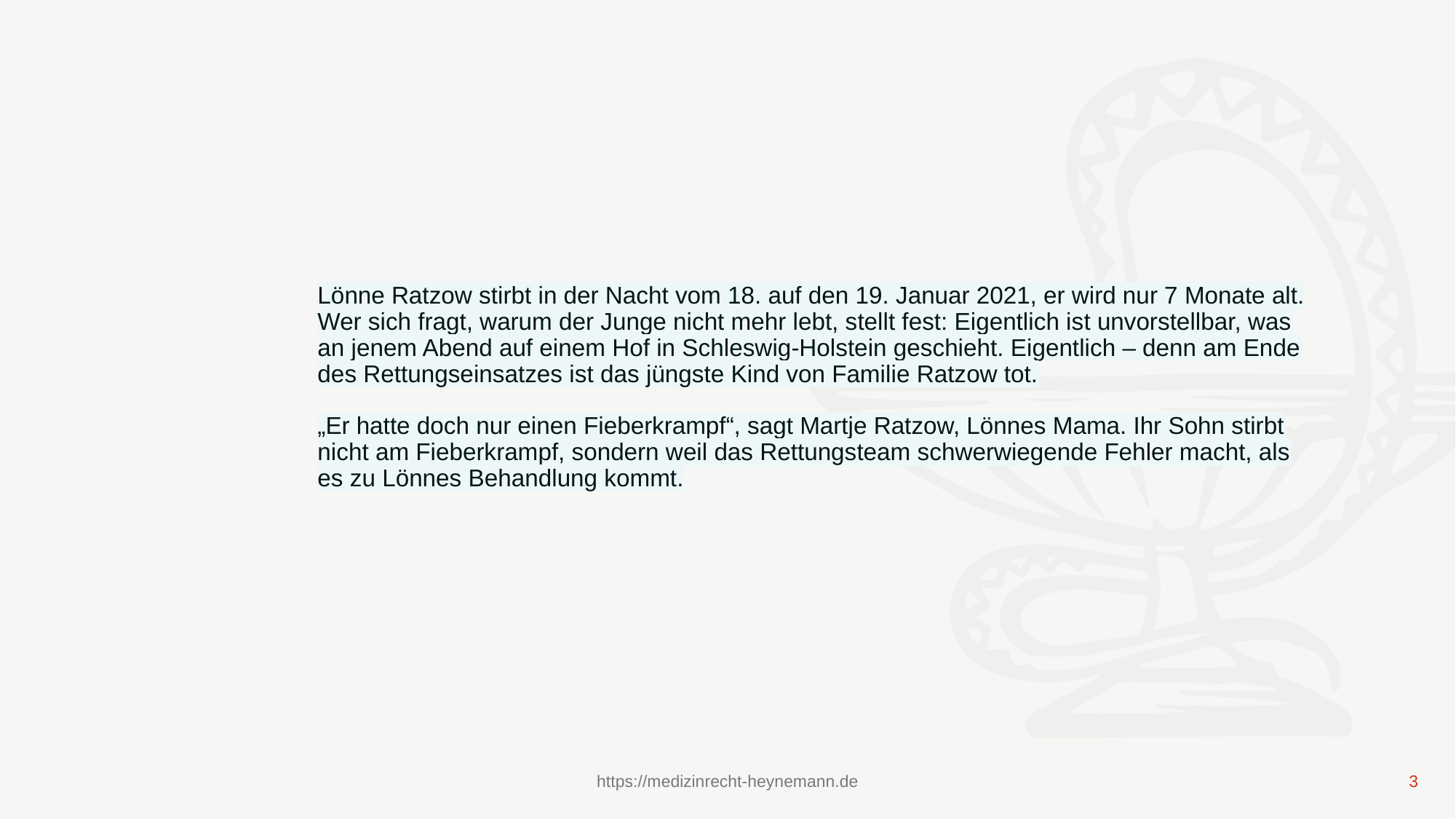

# Lönne Ratzow stirbt in der Nacht vom 18. auf den 19. Januar 2021, er wird nur 7 Monate alt. Wer sich fragt, warum der Junge nicht mehr lebt, stellt fest: Eigentlich ist unvorstellbar, was an jenem Abend auf einem Hof in Schleswig-Holstein geschieht. Eigentlich – denn am Ende des Rettungseinsatzes ist das jüngste Kind von Familie Ratzow tot. „Er hatte doch nur einen Fieberkrampf“, sagt Martje Ratzow, Lönnes Mama. Ihr Sohn stirbt nicht am Fieberkrampf, sondern weil das Rettungsteam schwerwiegende Fehler macht, als es zu Lönnes Behandlung kommt.

https://medizinrecht-heynemann.de
3